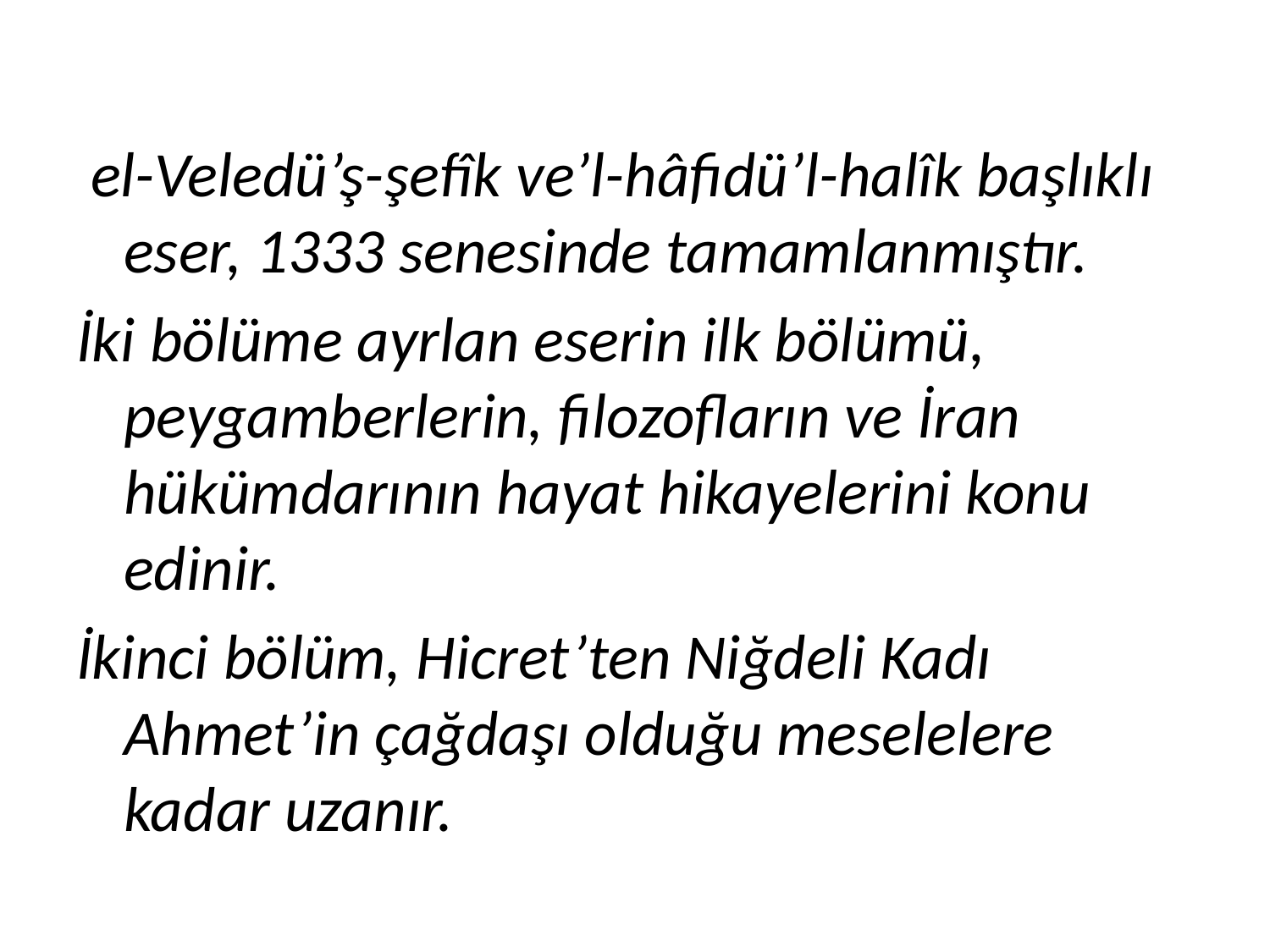

el-Veledü’ş-şefîk ve’l-hâfidü’l-halîk başlıklı eser, 1333 senesinde tamamlanmıştır.
İki bölüme ayrlan eserin ilk bölümü, peygamberlerin, filozofların ve İran hükümdarının hayat hikayelerini konu edinir.
İkinci bölüm, Hicret’ten Niğdeli Kadı Ahmet’in çağdaşı olduğu meselelere kadar uzanır.